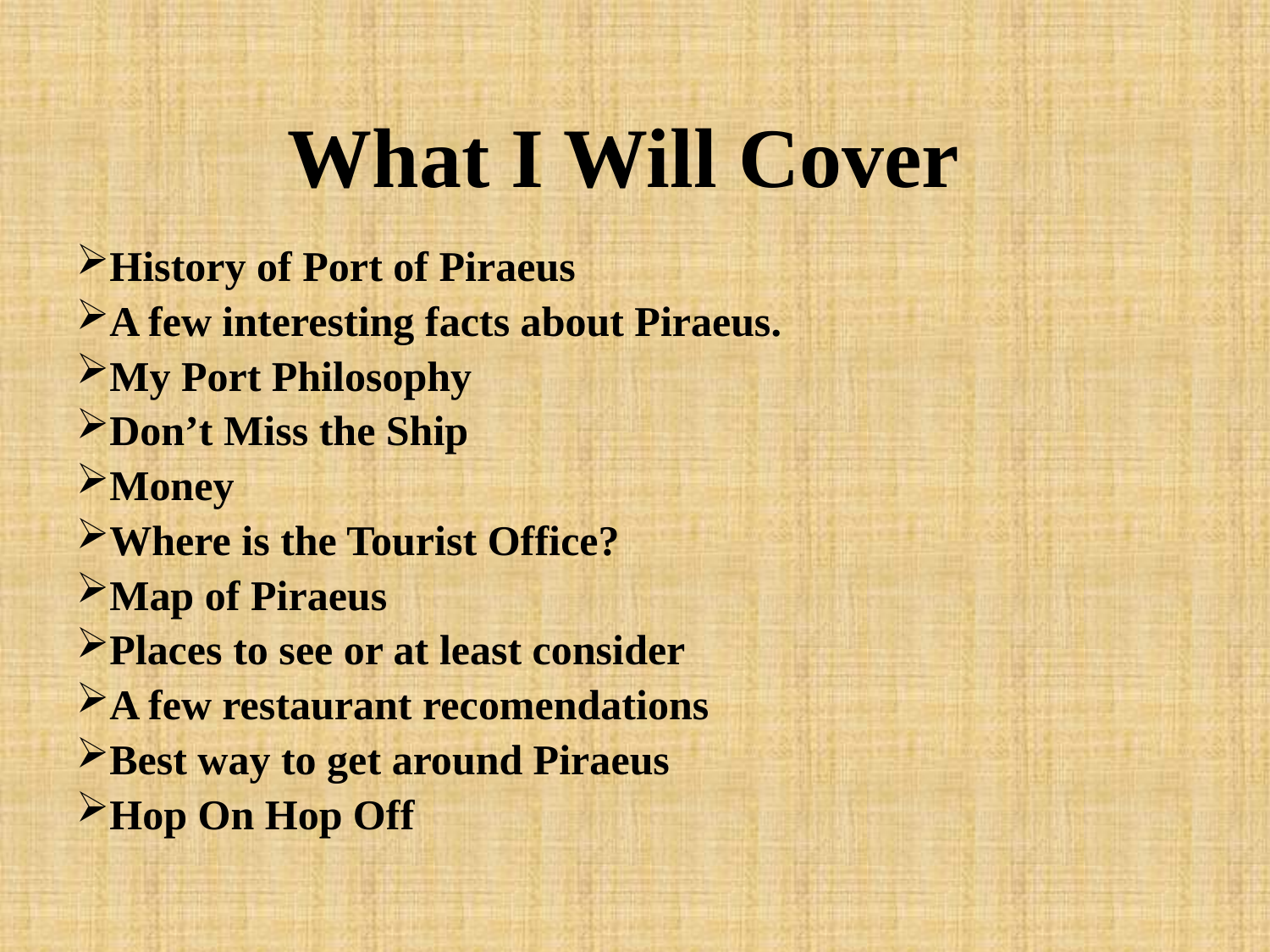

# What I Will Cover
History of Port of Piraeus
A few interesting facts about Piraeus.
My Port Philosophy
Don’t Miss the Ship
Money
Where is the Tourist Office?
Map of Piraeus
Places to see or at least consider
A few restaurant recomendations
Best way to get around Piraeus
Hop On Hop Off